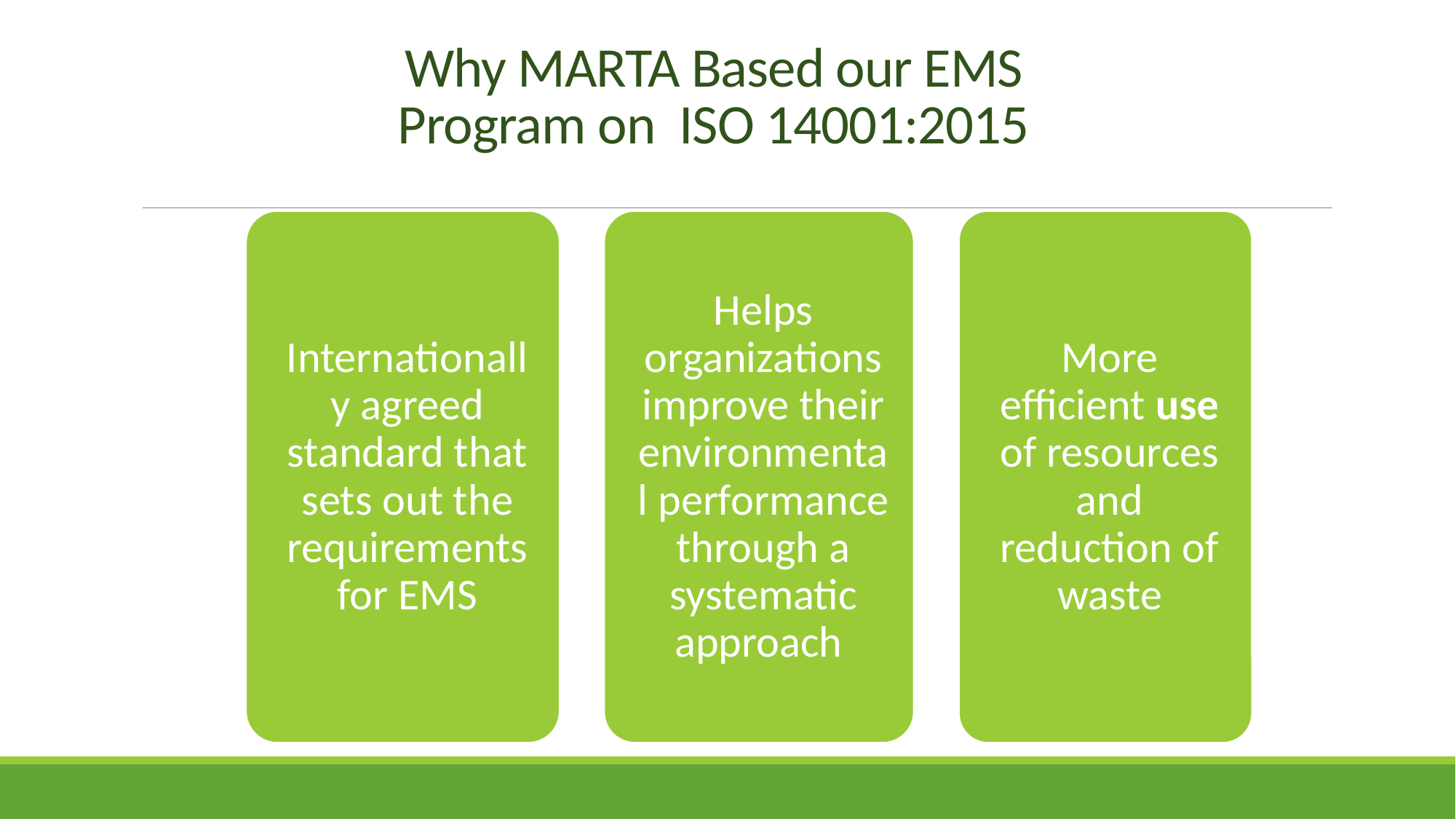

# Why MARTA Based our EMS Program on  ISO 14001:2015
Internationally agreed standard that sets out the requirements for EMS
Helps organizations improve their environmental performance through a systematic approach
More efficient use of resources and reduction of waste